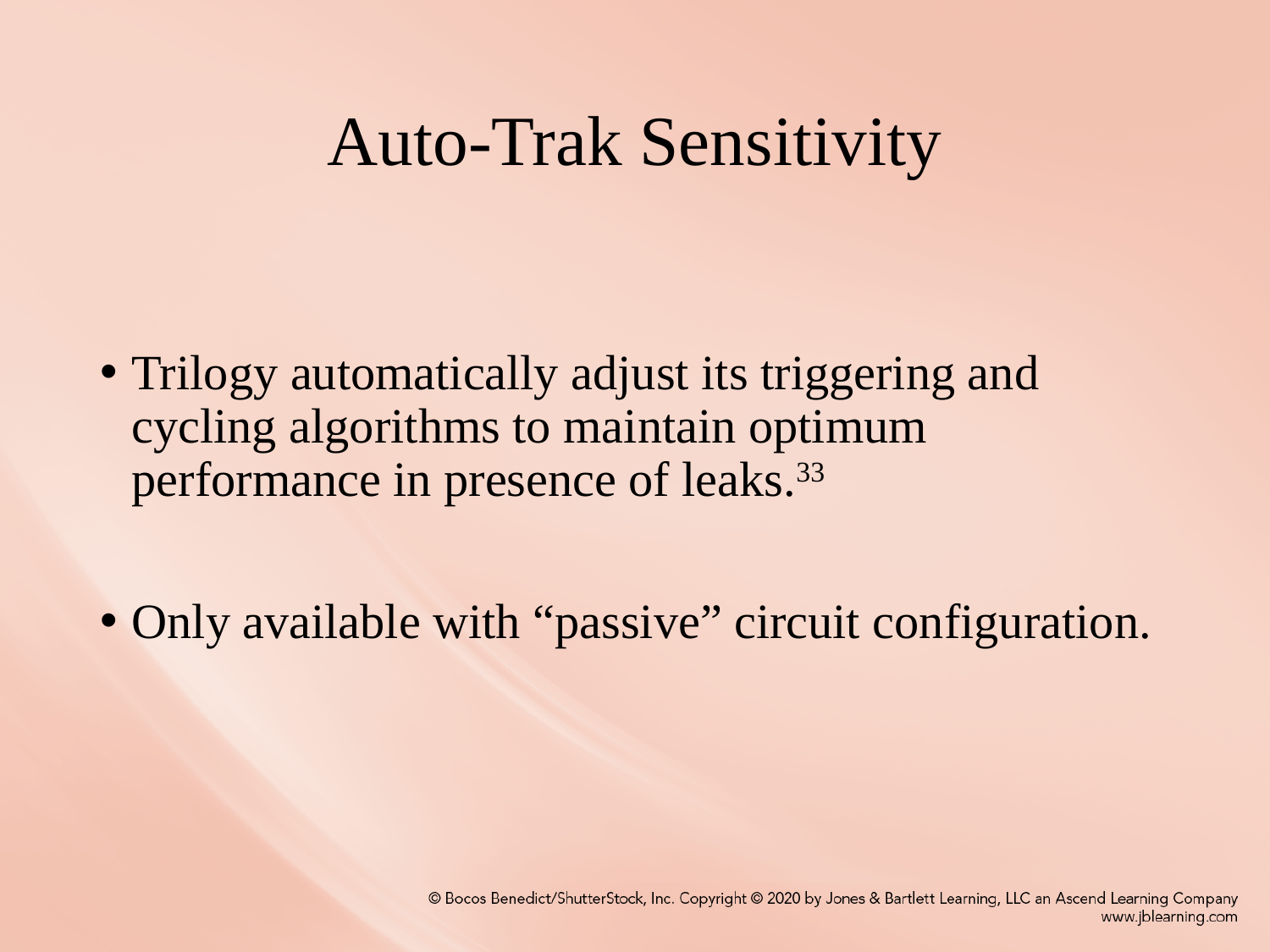

# Auto-Trak Sensitivity
Trilogy automatically adjust its triggering and cycling algorithms to maintain optimum performance in presence of leaks.33

Only available with “passive” circuit configuration.